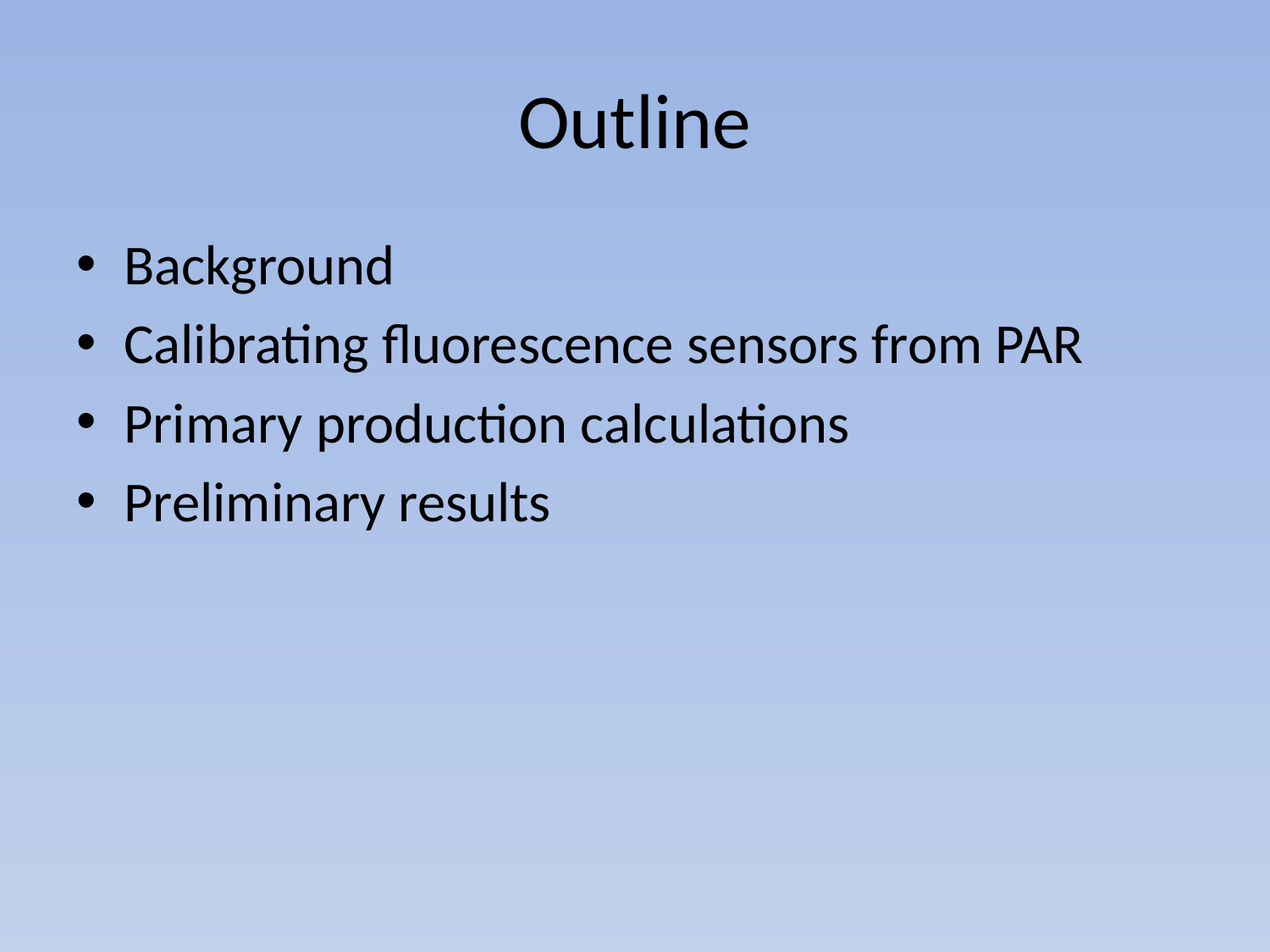

# Outline
Background
Calibrating fluorescence sensors from PAR
Primary production calculations
Preliminary results